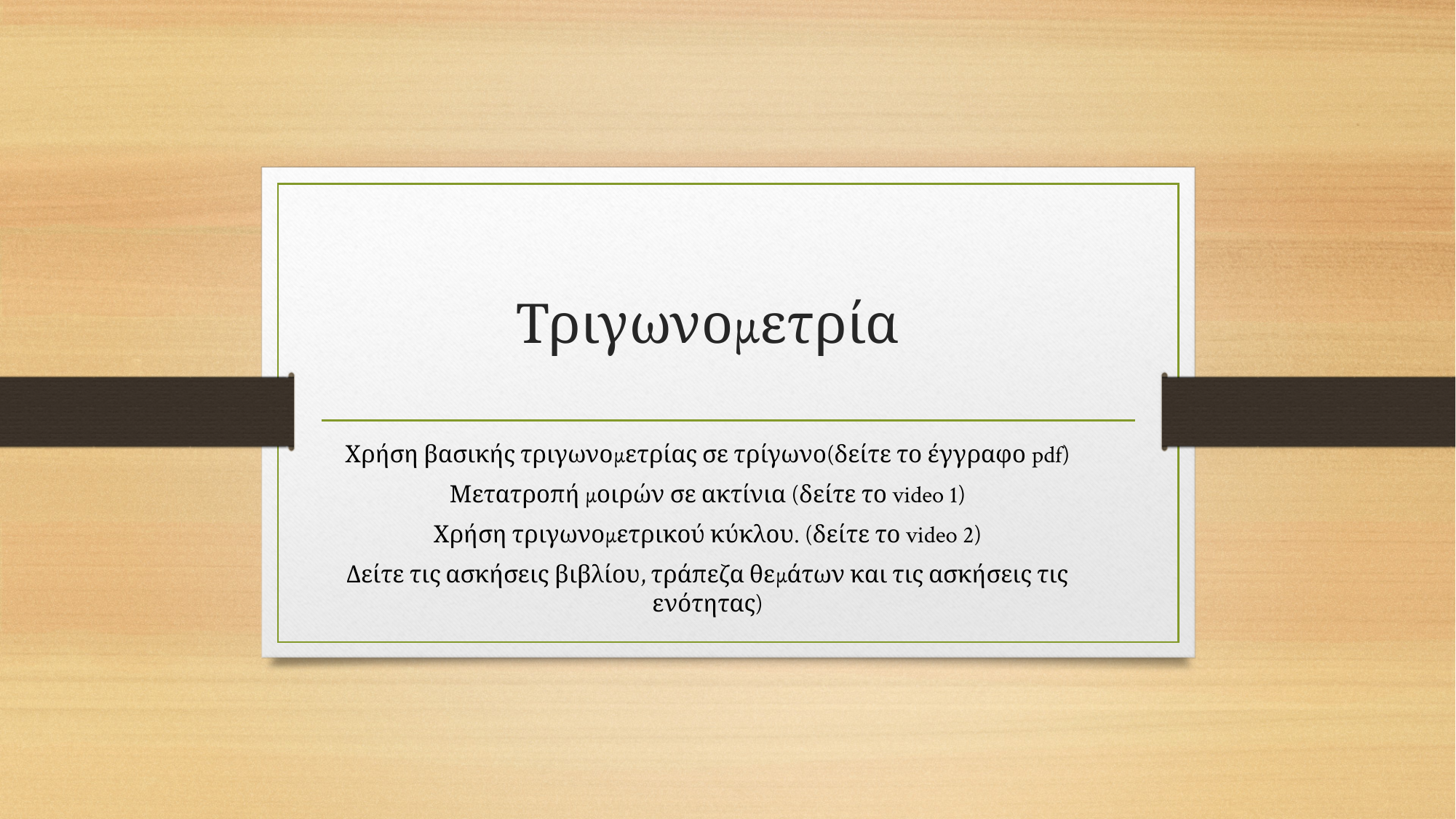

# Τριγωνομετρία
Χρήση βασικής τριγωνομετρίας σε τρίγωνο(δείτε το έγγραφο pdf)
Μετατροπή μοιρών σε ακτίνια (δείτε το video 1)
Χρήση τριγωνομετρικού κύκλου. (δείτε το video 2)
Δείτε τις ασκήσεις βιβλίου, τράπεζα θεμάτων και τις ασκήσεις τις ενότητας)